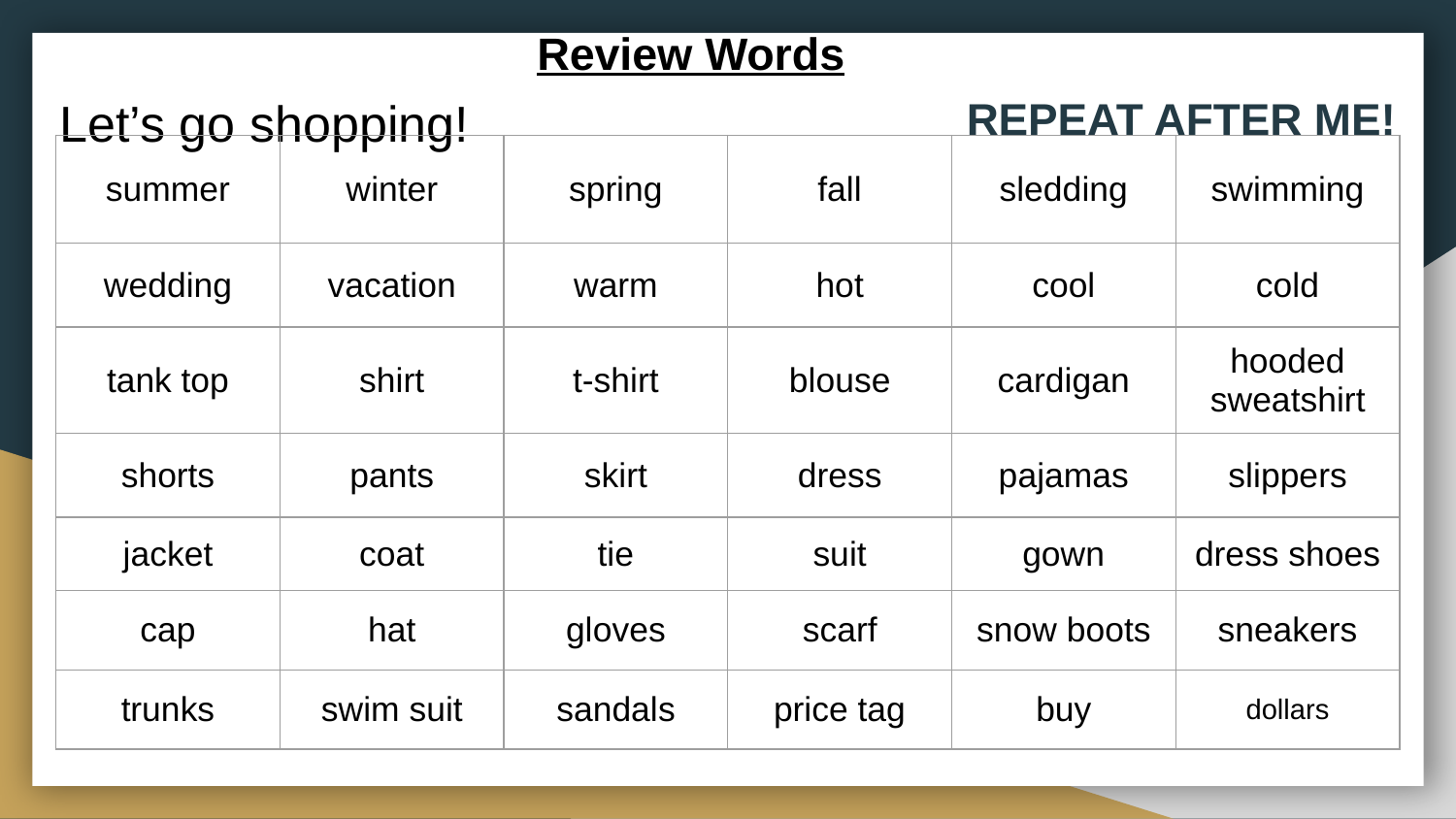

Review Words
# Let’s go shopping!
REPEAT AFTER ME!
| summer | winter | spring | fall | sledding | swimming |
| --- | --- | --- | --- | --- | --- |
| wedding | vacation | warm | hot | cool | cold |
| tank top | shirt | t-shirt | blouse | cardigan | hooded sweatshirt |
| shorts | pants | skirt | dress | pajamas | slippers |
| jacket | coat | tie | suit | gown | dress shoes |
| cap | hat | gloves | scarf | snow boots | sneakers |
| trunks | swim suit | sandals | price tag | buy | dollars |